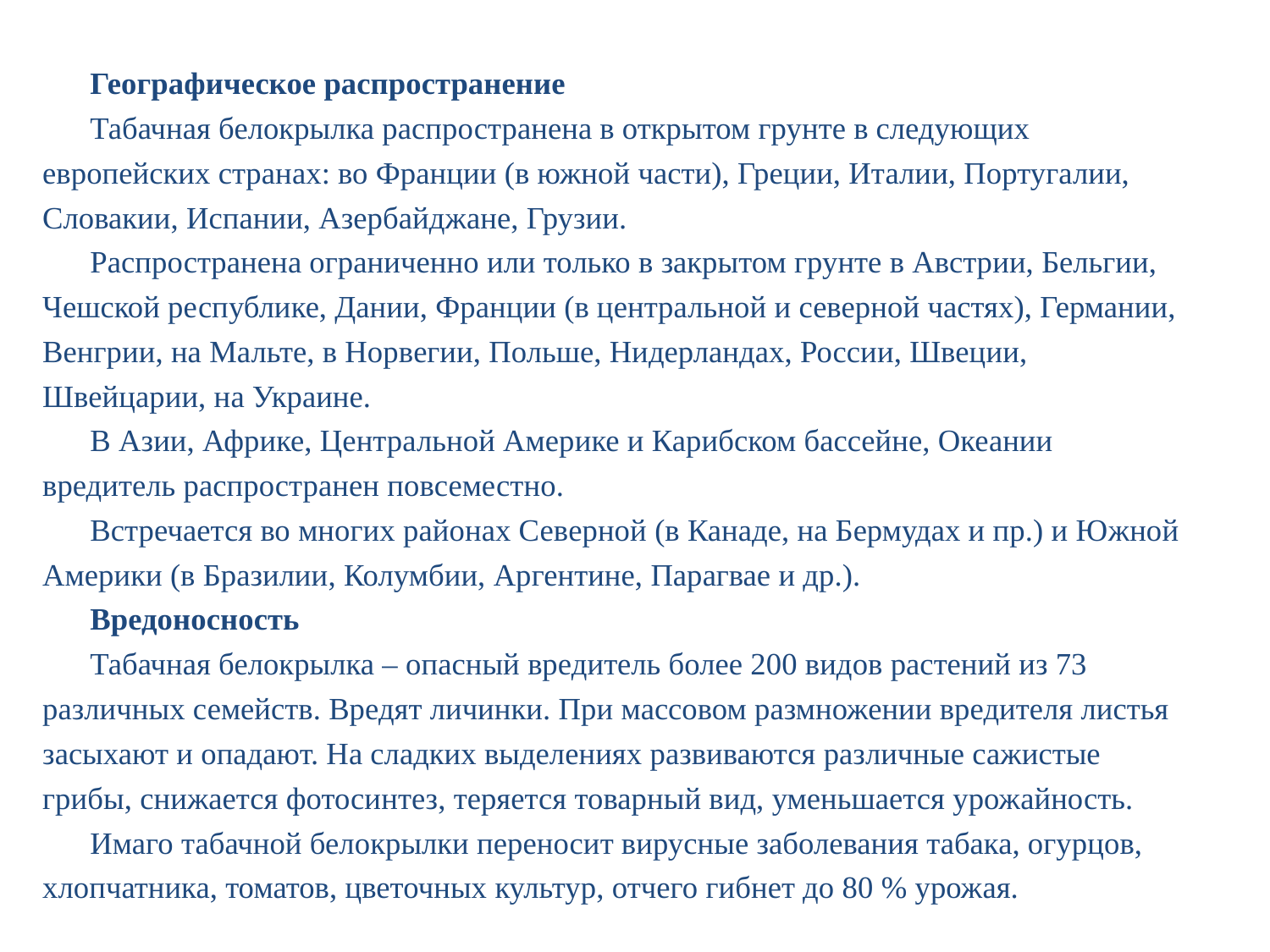

Географическое распространение
Табачная белокрылка распространена в открытом грунте в следующих европейских странах: во Франции (в южной части), Греции, Италии, Португалии, Словакии, Испании, Азербайджане, Грузии.
Распространена ограниченно или только в закрытом грунте в Австрии, Бельгии, Чешской республике, Дании, Франции (в центральной и северной частях), Германии, Венгрии, на Мальте, в Норвегии, Польше, Нидерландах, России, Швеции, Швейцарии, на Украине.
В Азии, Африке, Центральной Америке и Карибском бассейне, Океании вредитель распространен повсеместно.
Встречается во многих районах Северной (в Канаде, на Бермудах и пр.) и Южной Америки (в Бразилии, Колумбии, Аргентине, Парагвае и др.).
Вредоносность
Табачная белокрылка – опасный вредитель более 200 видов растений из 73 различных семейств. Вредят личинки. При массовом размножении вредителя листья засыхают и опадают. На сладких выделениях развиваются различные сажистые грибы, снижается фотосинтез, теряется товарный вид, уменьшается урожайность.
Имаго табачной белокрылки переносит вирусные заболевания табака, огурцов, хлопчатника, томатов, цветочных культур, отчего гибнет до 80 % урожая.